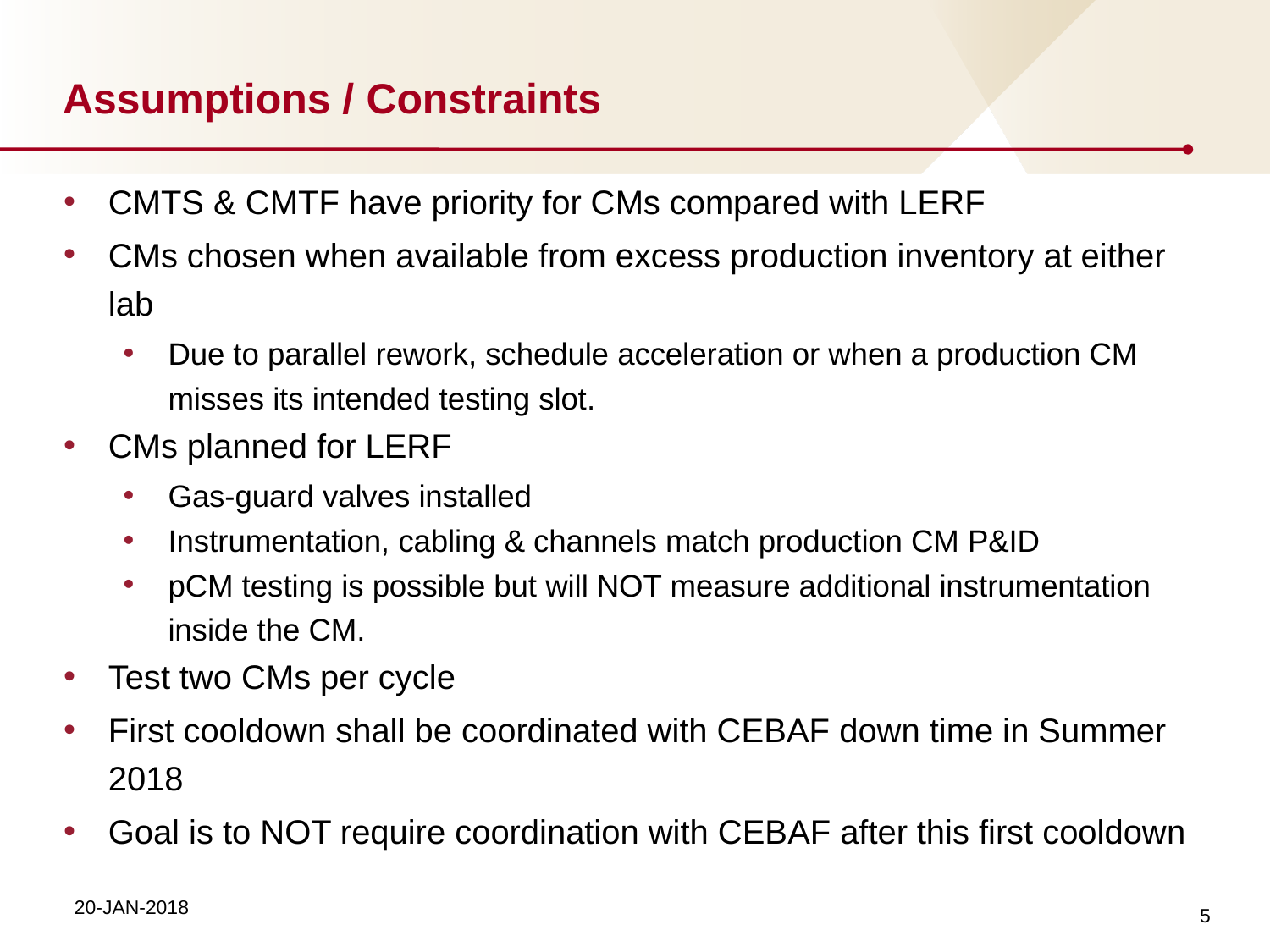

# Assumptions / Constraints
CMTS & CMTF have priority for CMs compared with LERF
CMs chosen when available from excess production inventory at either lab
Due to parallel rework, schedule acceleration or when a production CM misses its intended testing slot.
CMs planned for LERF
Gas-guard valves installed
Instrumentation, cabling & channels match production CM P&ID
pCM testing is possible but will NOT measure additional instrumentation inside the CM.
Test two CMs per cycle
First cooldown shall be coordinated with CEBAF down time in Summer 2018
Goal is to NOT require coordination with CEBAF after this first cooldown

5
20-JAN-2018